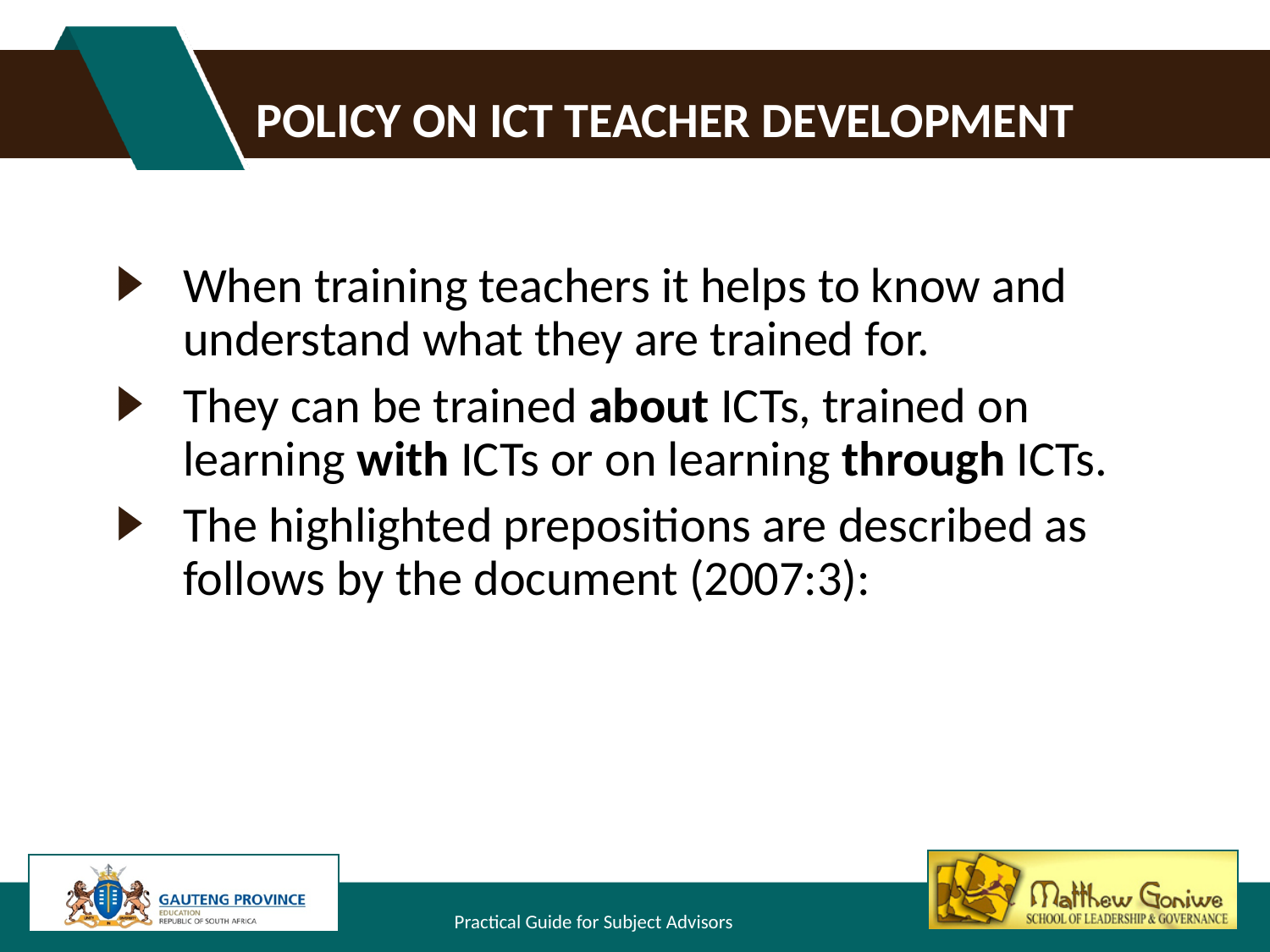

# POLICY ON ICT TEACHER DEVELOPMENT
When training teachers it helps to know and understand what they are trained for.
They can be trained about ICTs, trained on learning with ICTs or on learning through ICTs.
The highlighted prepositions are described as follows by the document (2007:3):